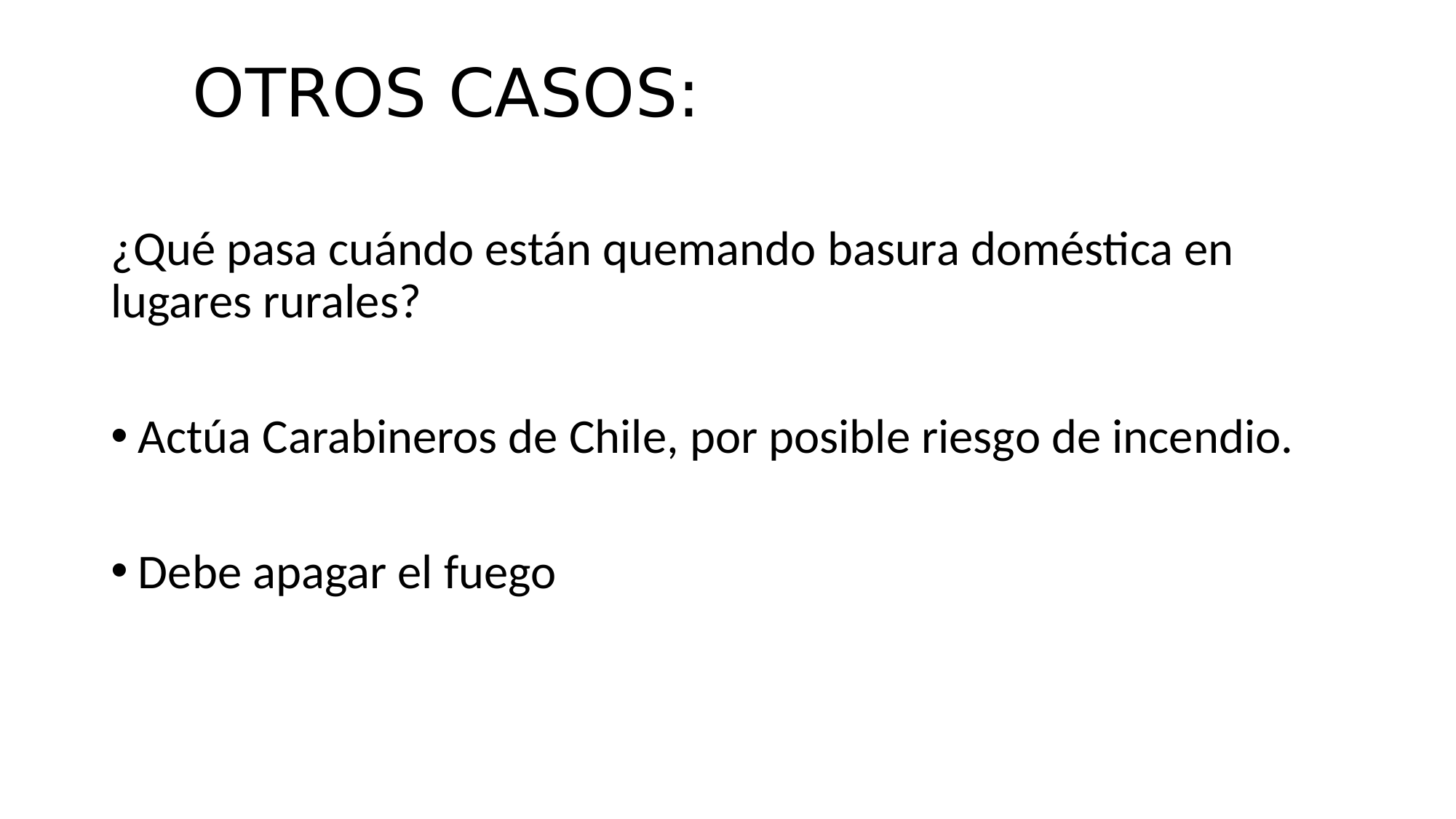

# OTROS CASOS:
¿Qué pasa cuándo están quemando basura doméstica en lugares rurales?

Actúa Carabineros de Chile, por posible riesgo de incendio.

Debe apagar el fuego